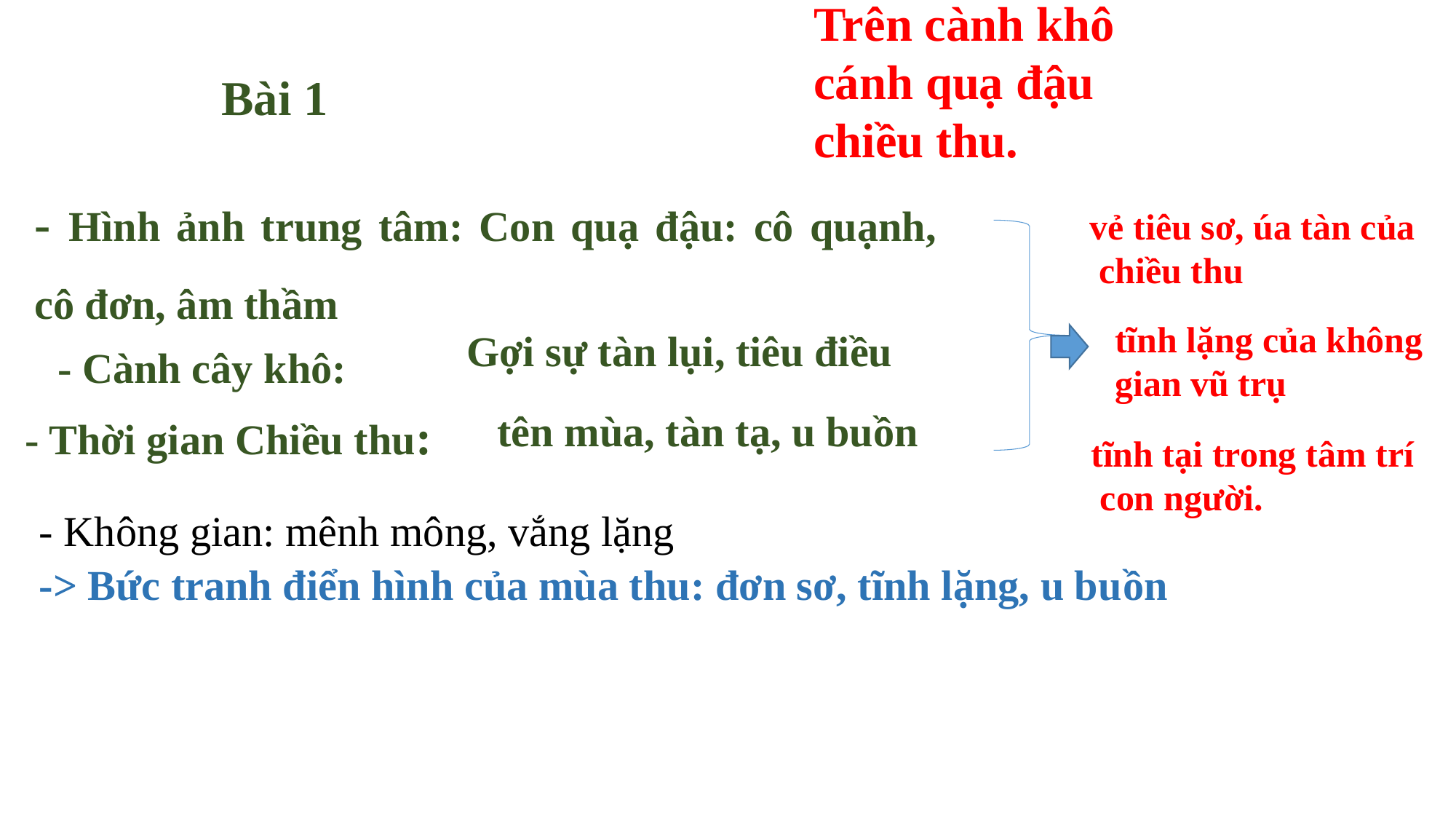

Trên cành khô
cánh quạ đậu
chiều thu.
Bài 1
- Hình ảnh trung tâm: Con quạ đậu: cô quạnh, cô đơn, âm thầm
vẻ tiêu sơ, úa tàn của
 chiều thu

Gợi sự tàn lụi, tiêu điều
- Cành cây khô:
tĩnh lặng của không
gian vũ trụ

- Thời gian Chiều thu:
tên mùa, tàn tạ, u buồn
tĩnh tại trong tâm trí
 con người.
- Không gian: mênh mông, vắng lặng
-> Bức tranh điển hình của mùa thu: đơn sơ, tĩnh lặng, u buồn